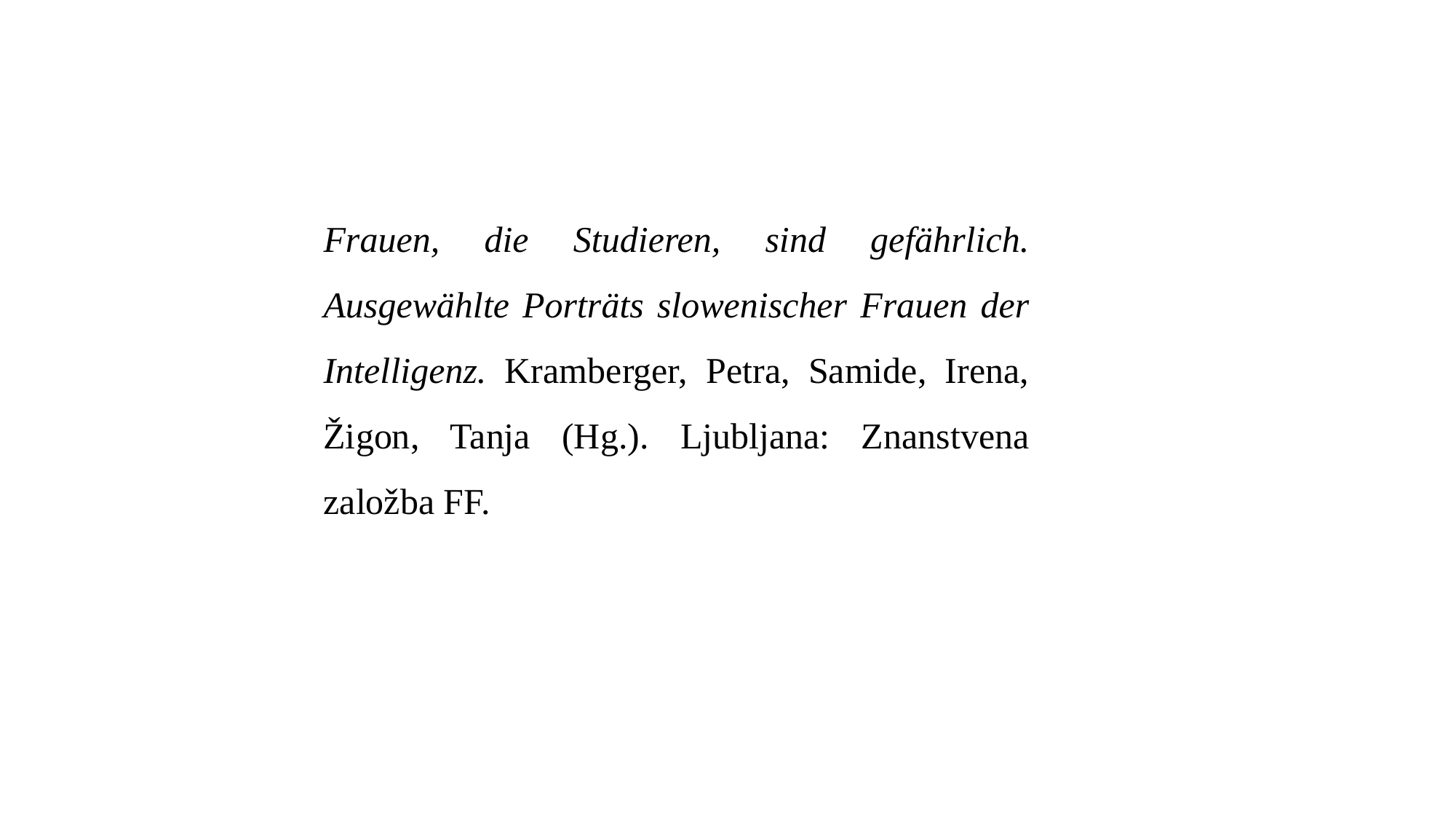

Frauen, die Studieren, sind gefährlich. Ausgewählte Porträts slowenischer Frauen der Intelligenz. Kramberger, Petra, Samide, Irena, Žigon, Tanja (Hg.). Ljubljana: Znanstvena založba FF.